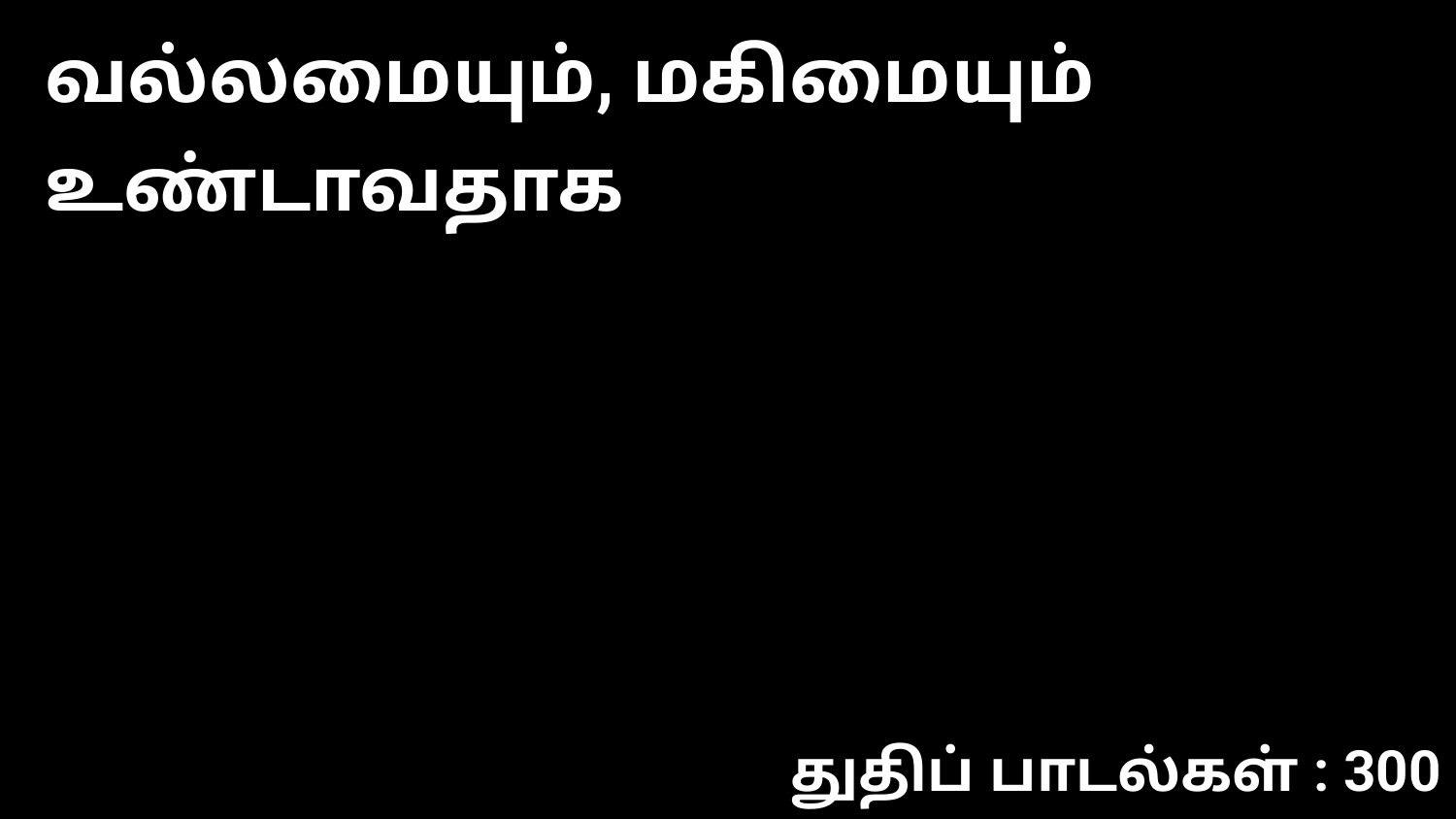

வல்லமையும், மகிமையும் உண்டாவதாக
துதிப் பாடல்கள் : 300